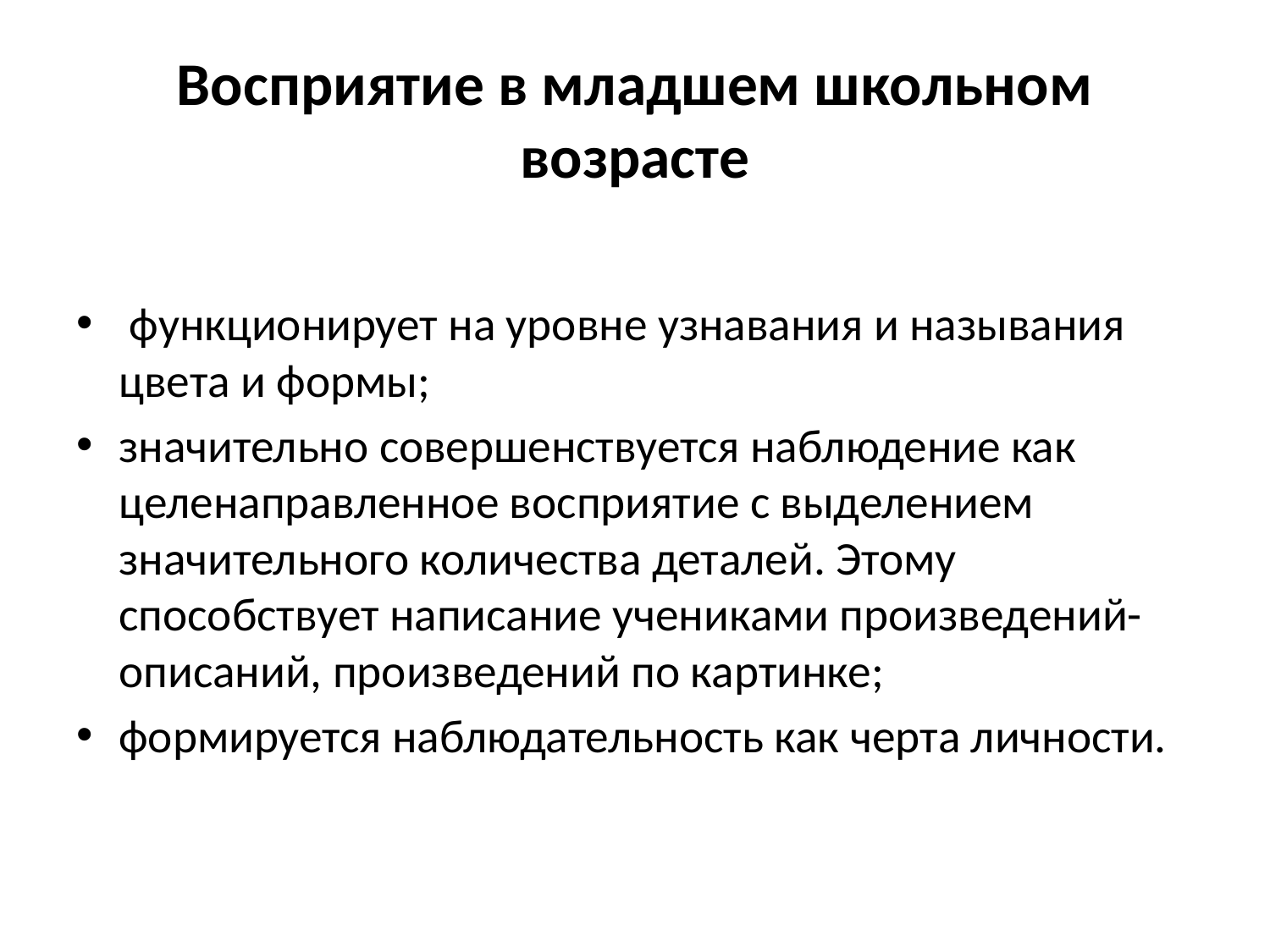

# Восприятие в младшем школьном возрасте

 функционирует на уровне узнавания и называния цвета и формы;
значительно совершенствуется наблюдение как целенаправленное восприятие с выделением значительного количества деталей. Этому способствует написание учениками произведений-описаний, произведений по картинке;
формируется наблюдательность как черта личности.